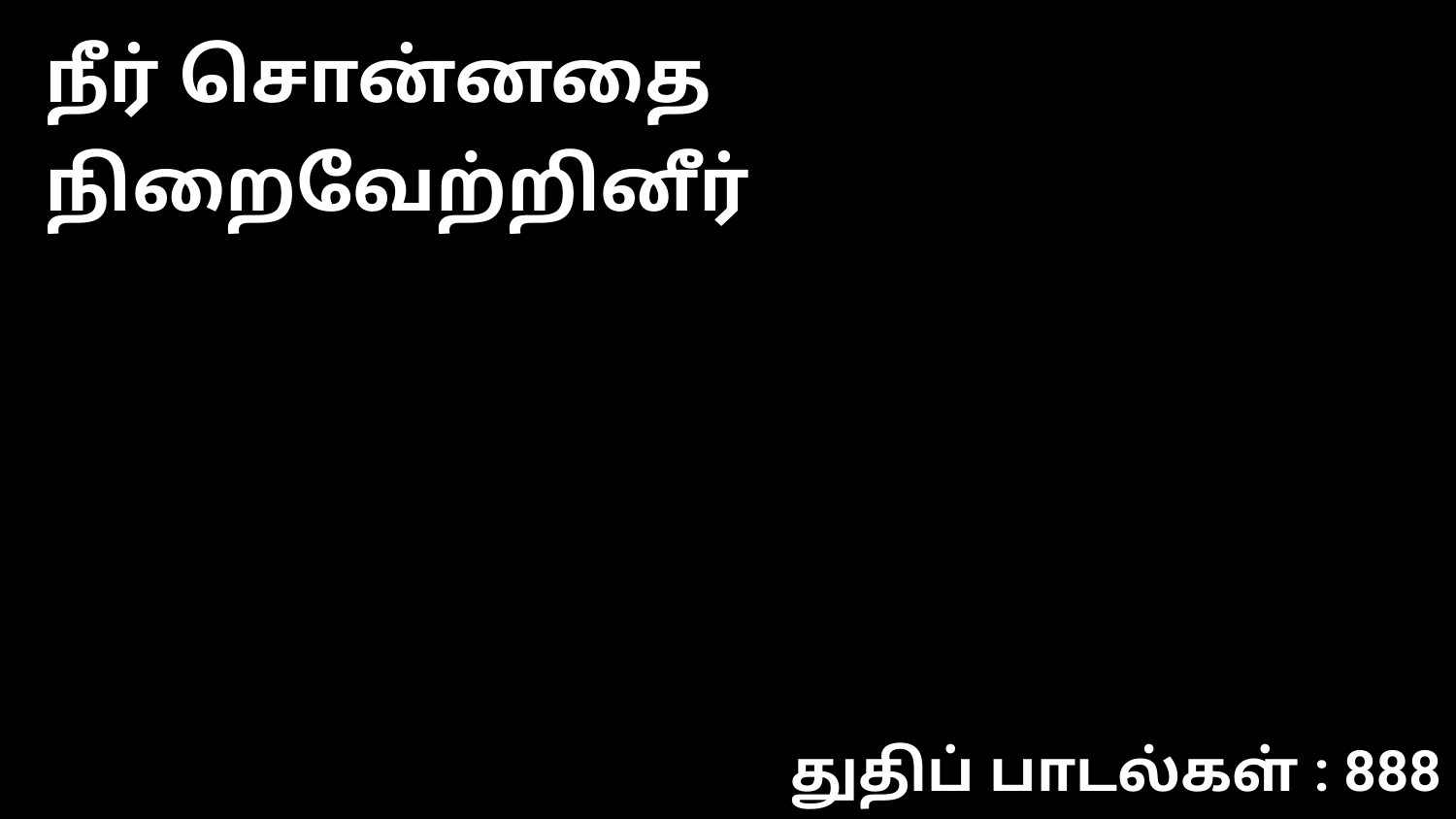

நீர் சொன்னதை நிறைவேற்றினீர்
துதிப் பாடல்கள் : 888